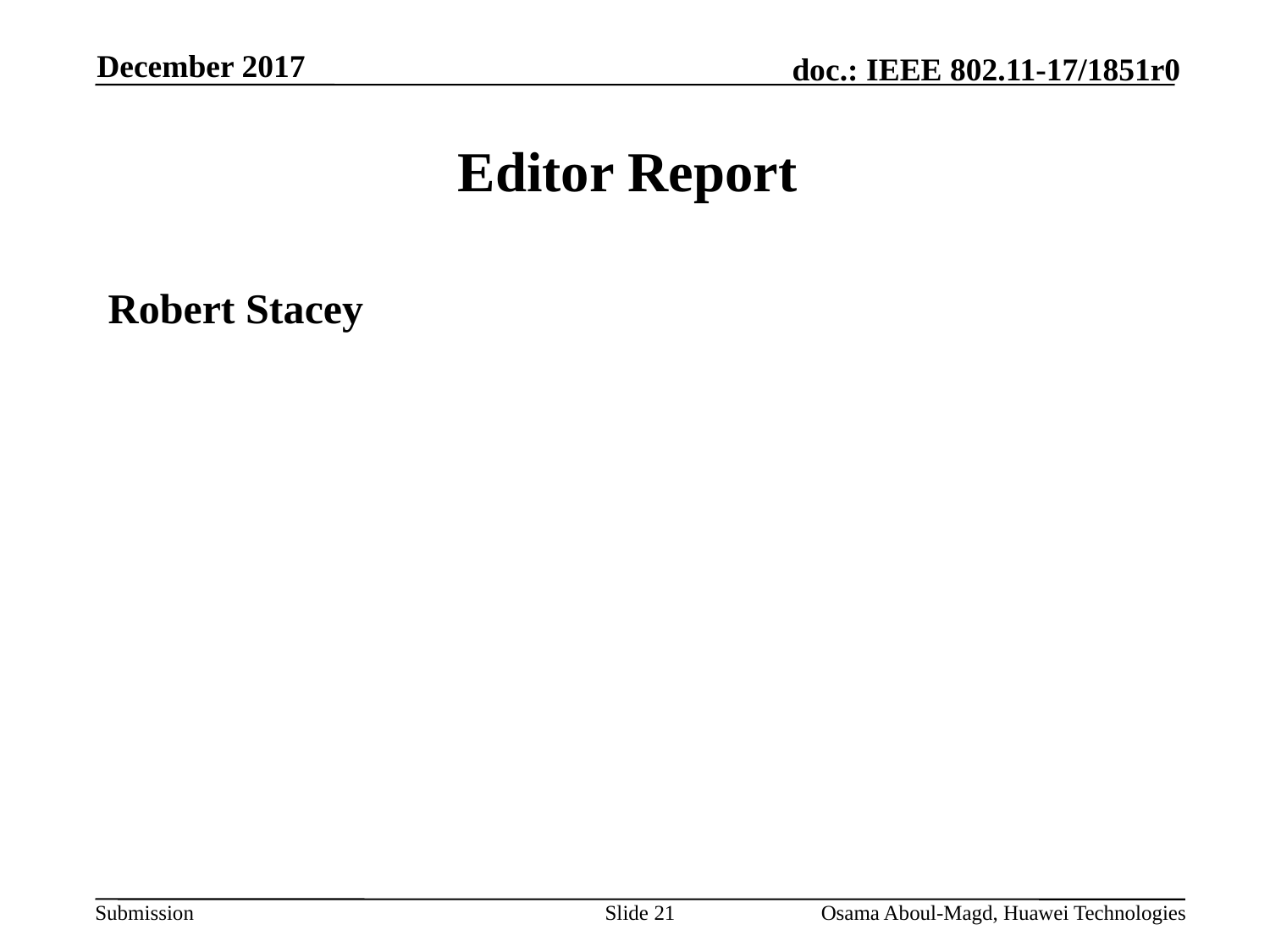

December 2017
# Editor Report
Robert Stacey
Slide 21
Osama Aboul-Magd, Huawei Technologies